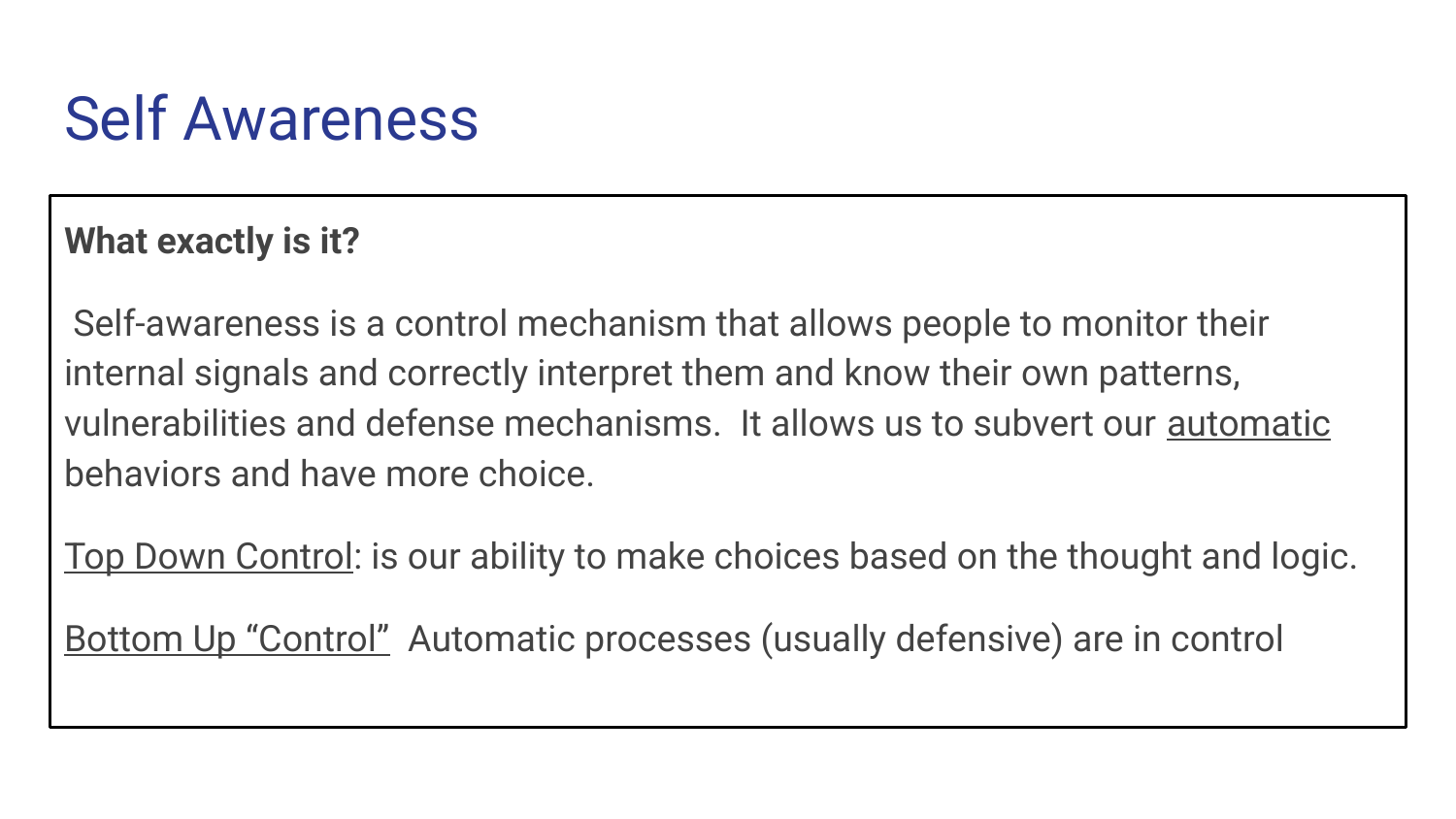

# Self Awareness
What exactly is it?
 Self-awareness is a control mechanism that allows people to monitor their internal signals and correctly interpret them and know their own patterns, vulnerabilities and defense mechanisms.  It allows us to subvert our automatic behaviors and have more choice.
Top Down Control: is our ability to make choices based on the thought and logic.
Bottom Up “Control”  Automatic processes (usually defensive) are in control